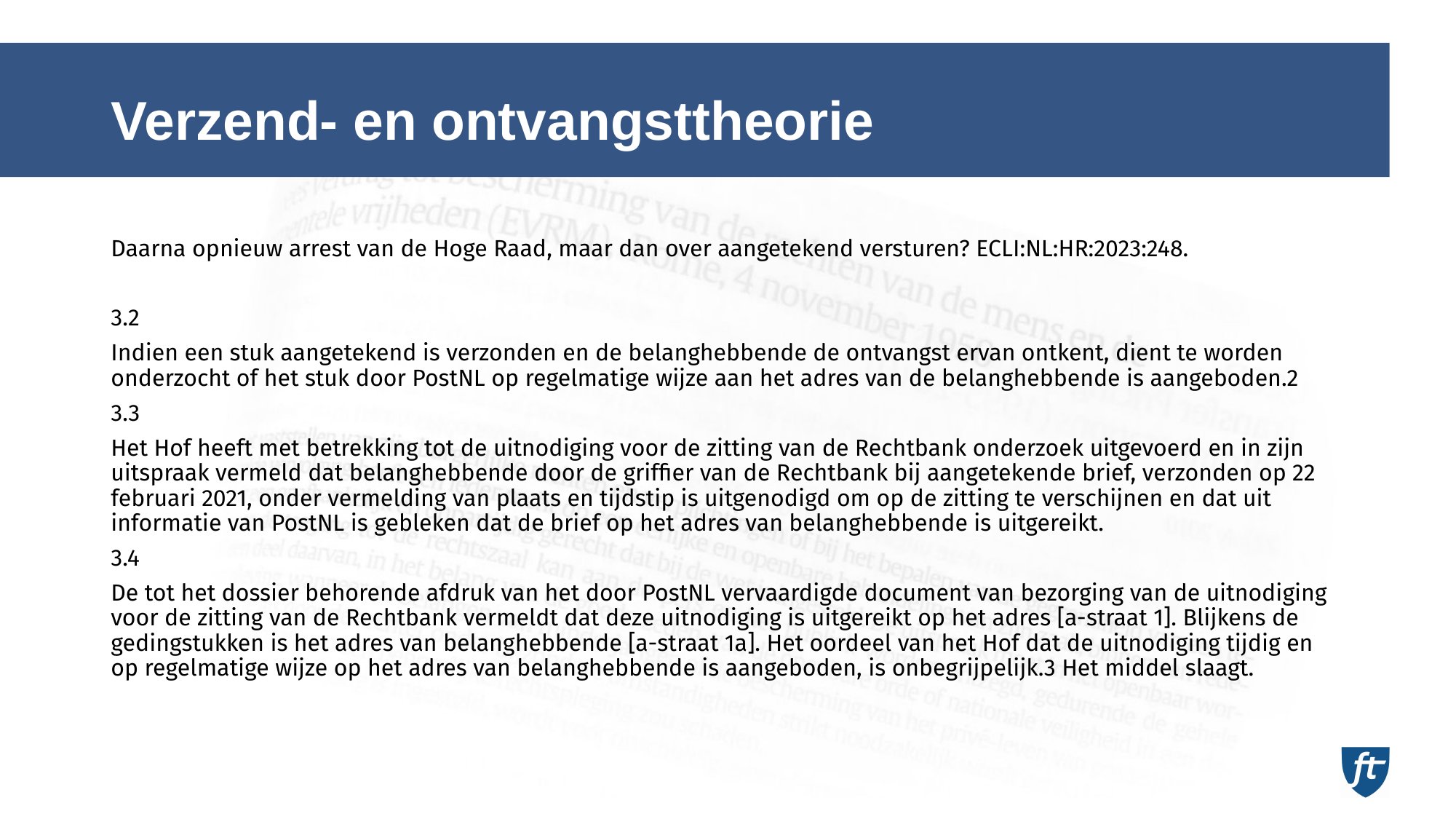

# Verzend- en ontvangsttheorie
Daarna opnieuw arrest van de Hoge Raad, maar dan over aangetekend versturen? ECLI:NL:HR:2023:248.

3.2
Indien een stuk aangetekend is verzonden en de belanghebbende de ontvangst ervan ontkent, dient te worden onderzocht of het stuk door PostNL op regelmatige wijze aan het adres van de belanghebbende is aangeboden.2
3.3
Het Hof heeft met betrekking tot de uitnodiging voor de zitting van de Rechtbank onderzoek uitgevoerd en in zijn uitspraak vermeld dat belanghebbende door de griffier van de Rechtbank bij aangetekende brief, verzonden op 22 februari 2021, onder vermelding van plaats en tijdstip is uitgenodigd om op de zitting te verschijnen en dat uit informatie van PostNL is gebleken dat de brief op het adres van belanghebbende is uitgereikt.
3.4
De tot het dossier behorende afdruk van het door PostNL vervaardigde document van bezorging van de uitnodiging voor de zitting van de Rechtbank vermeldt dat deze uitnodiging is uitgereikt op het adres [a-straat 1]. Blijkens de gedingstukken is het adres van belanghebbende [a-straat 1a]. Het oordeel van het Hof dat de uitnodiging tijdig en op regelmatige wijze op het adres van belanghebbende is aangeboden, is onbegrijpelijk.3 Het middel slaagt.